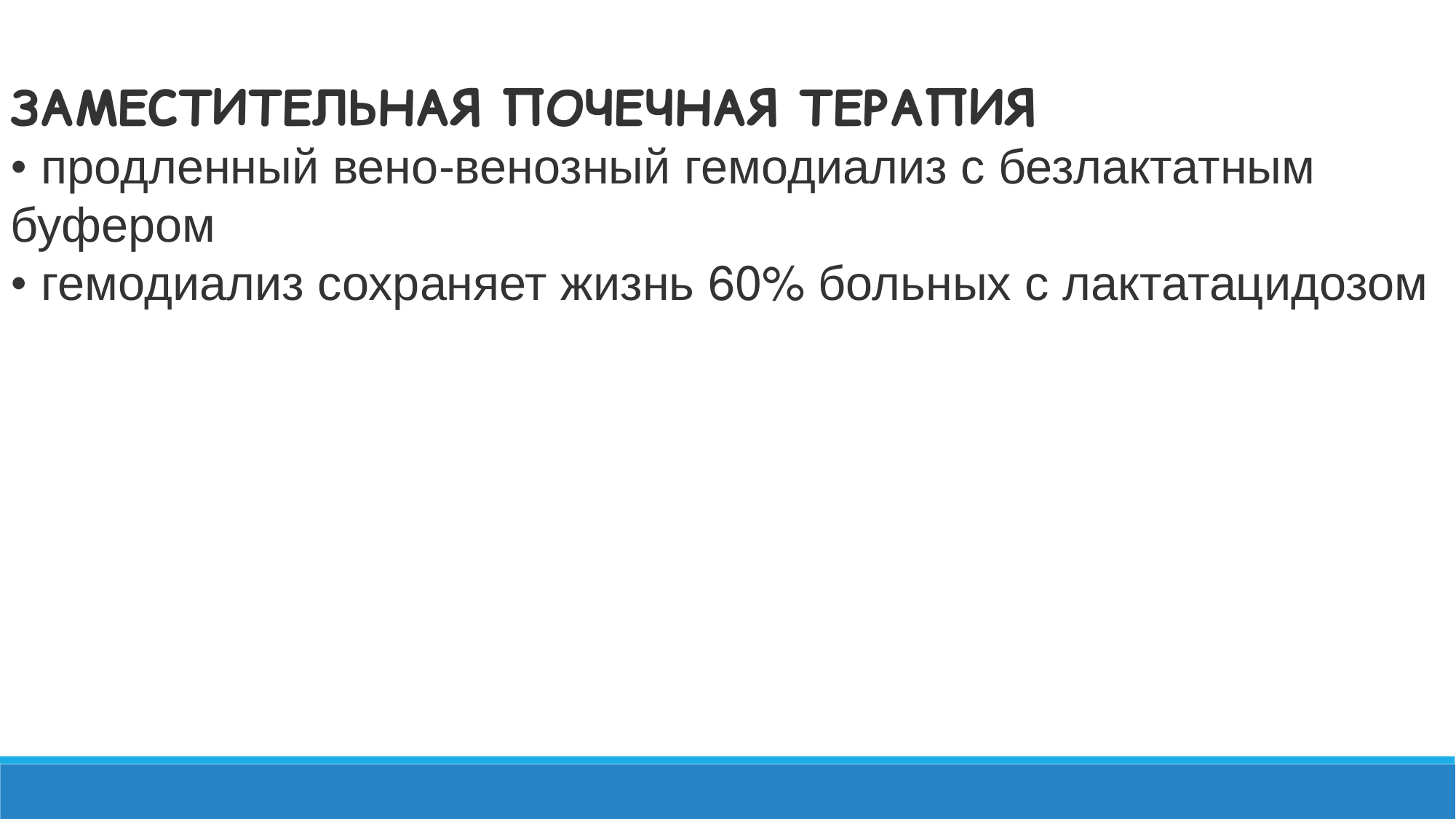

ЗАМЕСТИТЕЛЬНАЯ ПОЧЕЧНАЯ ТЕРАПИЯ
• продленный вено-венозный гемодиализ с безлактатным
буфером
• гемодиализ сохраняет жизнь 60% больных с лактатацидозом